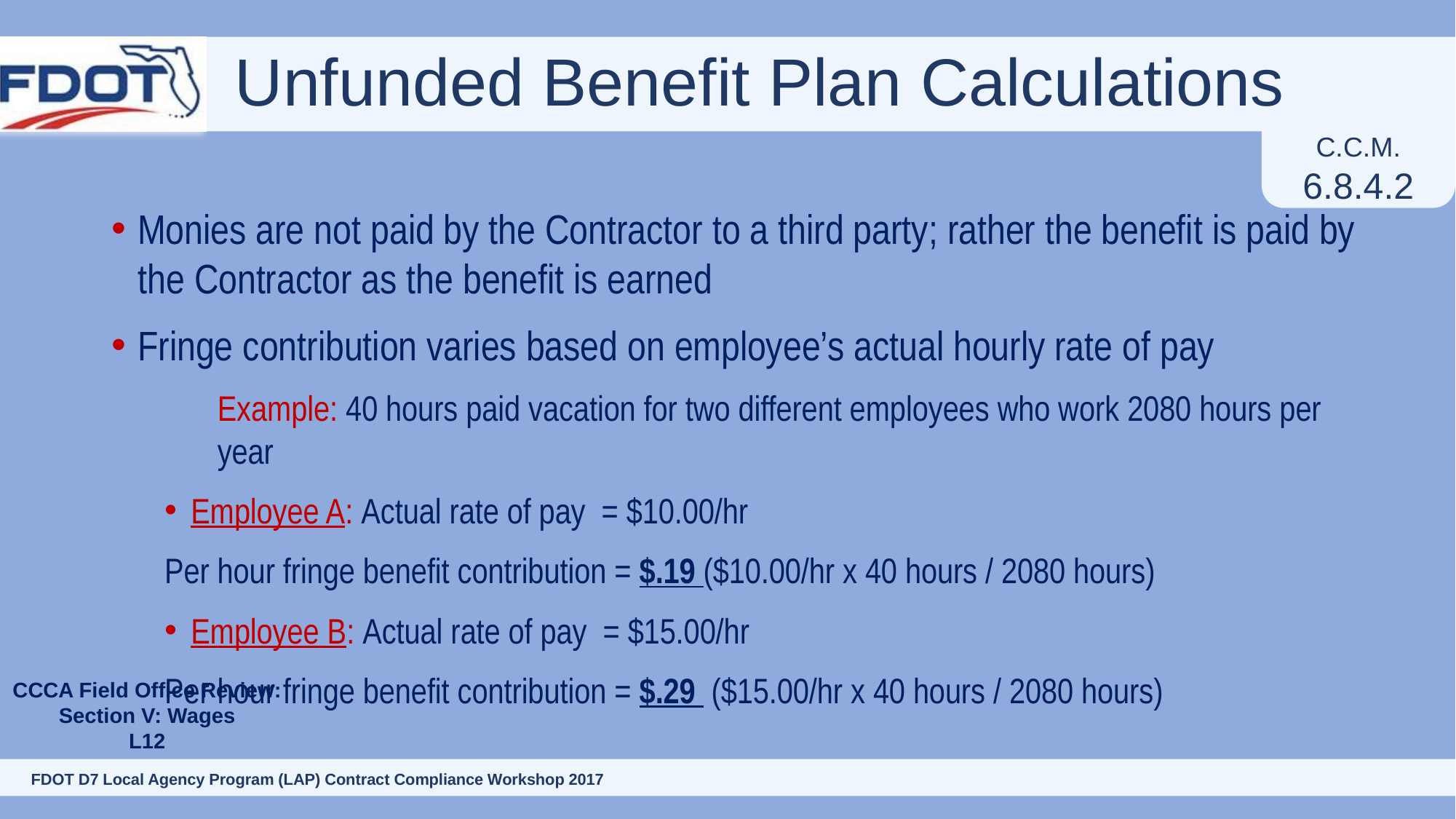

# Unfunded Benefit Plan Calculations

C.C.M.
6.8.4.2
Monies are not paid by the Contractor to a third party; rather the benefit is paid by the Contractor as the benefit is earned
Fringe contribution varies based on employee’s actual hourly rate of pay
	Example: 40 hours paid vacation for two different employees who work 2080 hours per 	year
Employee A: Actual rate of pay  = $10.00/hr
	Per hour fringe benefit contribution = $.19 ($10.00/hr x 40 hours / 2080 hours)
Employee B: Actual rate of pay  = $15.00/hr
	Per hour fringe benefit contribution = $.29  ($15.00/hr x 40 hours / 2080 hours)
CCCA Field Office Review:
Section V: Wages
L12
143